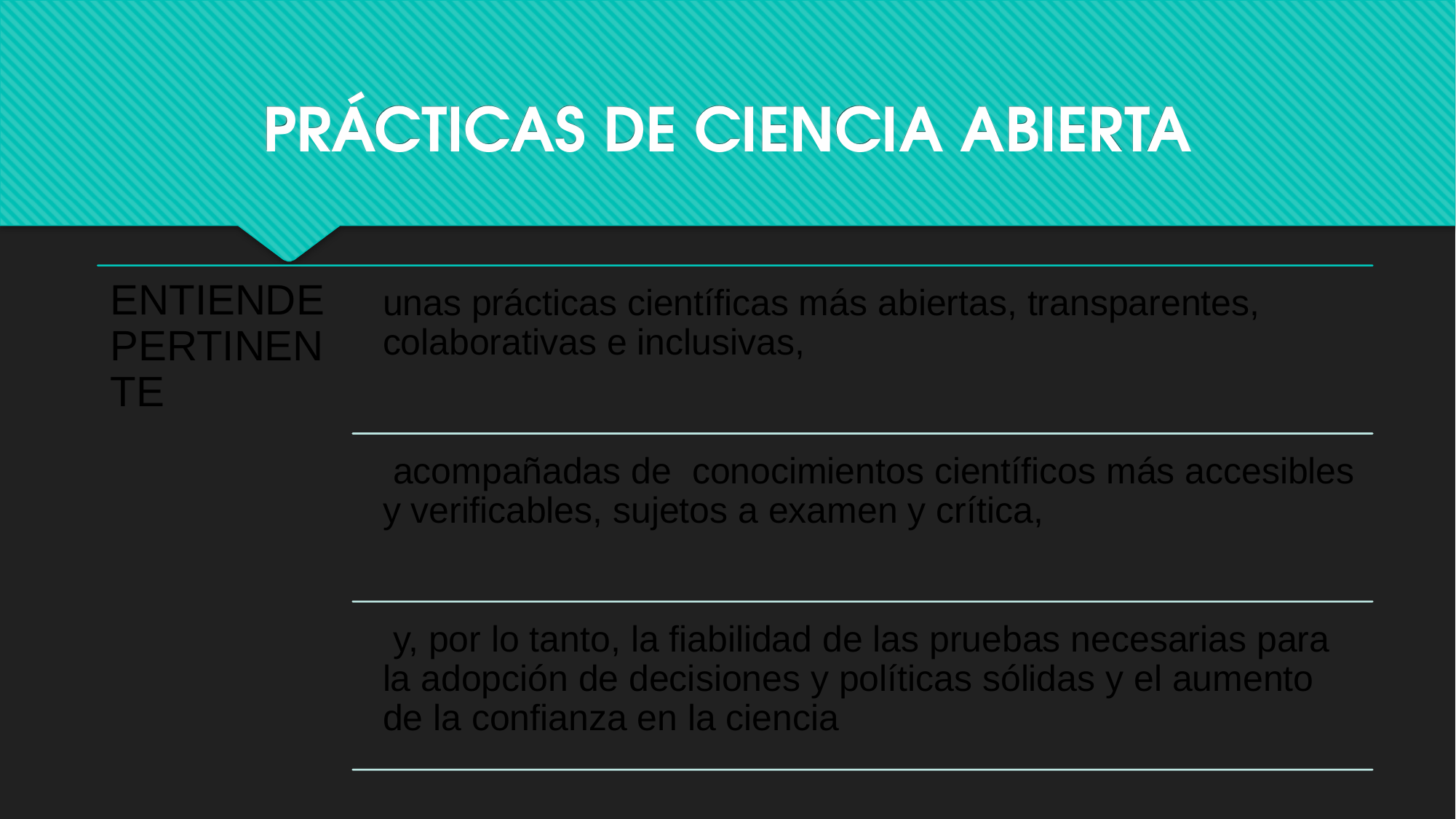

PRÁCTICAS DE CIENCIA ABIERTA
ENTIENDE PERTINENTE
unas prácticas científicas más abiertas, transparentes, colaborativas e inclusivas,
 acompañadas de  conocimientos científicos más accesibles y verificables, sujetos a examen y crítica,
 y, por lo tanto, la fiabilidad de las pruebas necesarias para la adopción de decisiones y políticas sólidas y el aumento de la confianza en la ciencia